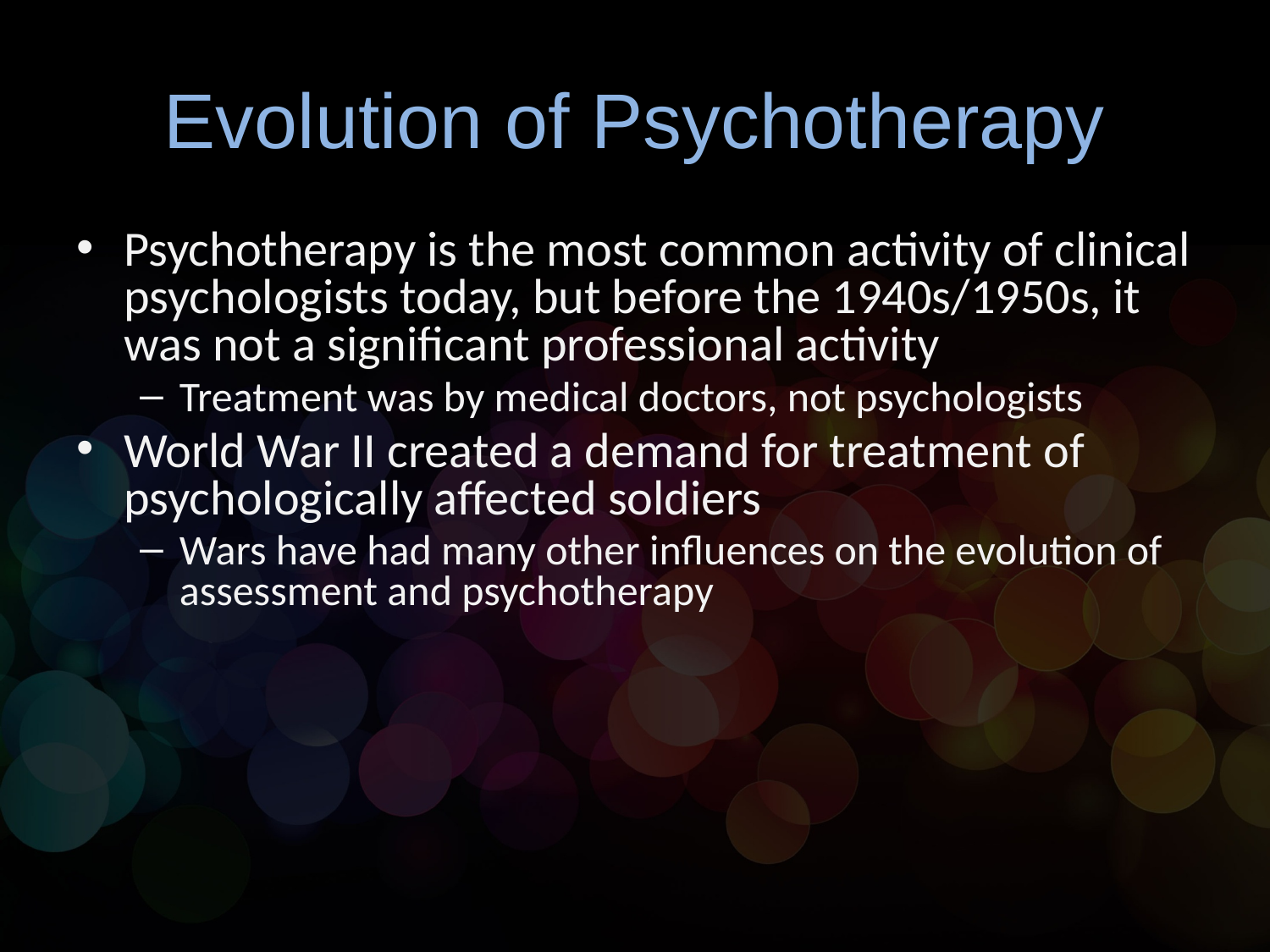

# Evolution of Psychotherapy
Psychotherapy is the most common activity of clinical psychologists today, but before the 1940s/1950s, it was not a significant professional activity
Treatment was by medical doctors, not psychologists
World War II created a demand for treatment of psychologically affected soldiers
Wars have had many other influences on the evolution of assessment and psychotherapy